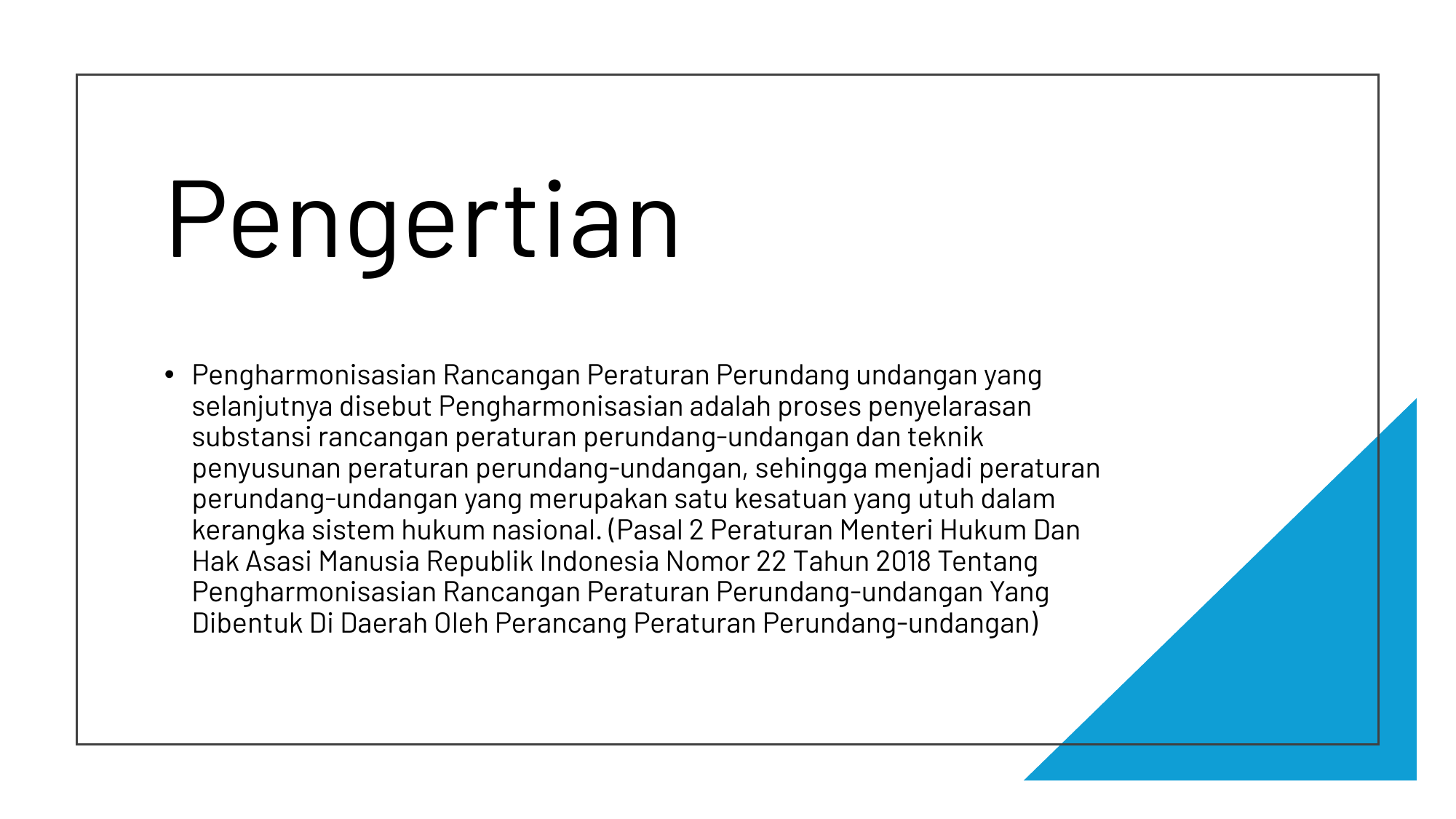

# Pengertian
Pengharmonisasian Rancangan Peraturan Perundang undangan yang selanjutnya disebut Pengharmonisasian adalah proses penyelarasan substansi rancangan peraturan perundang-undangan dan teknik penyusunan peraturan perundang-undangan, sehingga menjadi peraturan perundang-undangan yang merupakan satu kesatuan yang utuh dalam kerangka sistem hukum nasional. (Pasal 2 Peraturan Menteri Hukum Dan Hak Asasi Manusia Republik Indonesia Nomor 22 Tahun 2018 Tentang Pengharmonisasian Rancangan Peraturan Perundang-undangan Yang Dibentuk Di Daerah Oleh Perancang Peraturan Perundang-undangan)